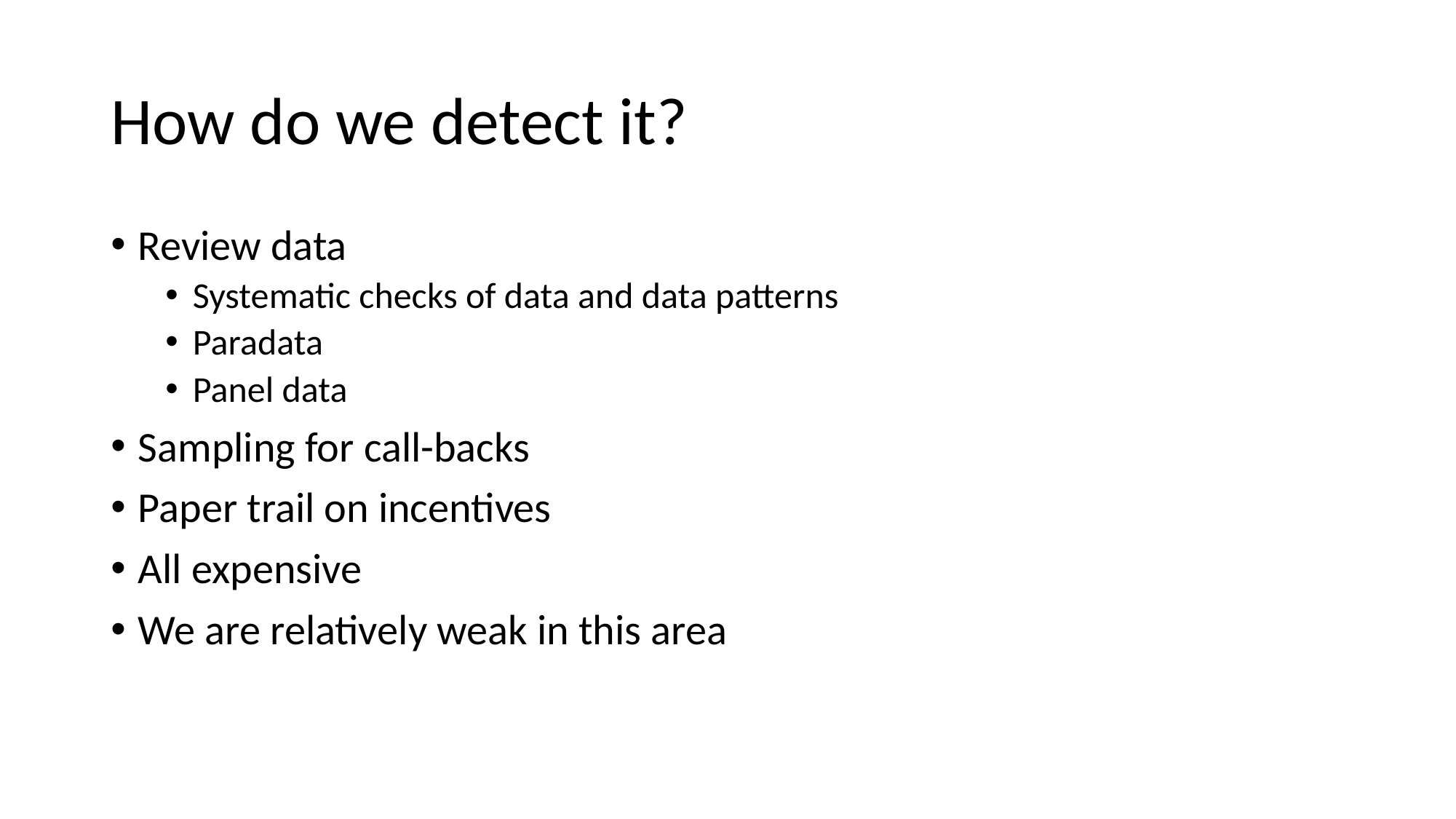

# How do we detect it?
Review data
Systematic checks of data and data patterns
Paradata
Panel data
Sampling for call-backs
Paper trail on incentives
All expensive
We are relatively weak in this area